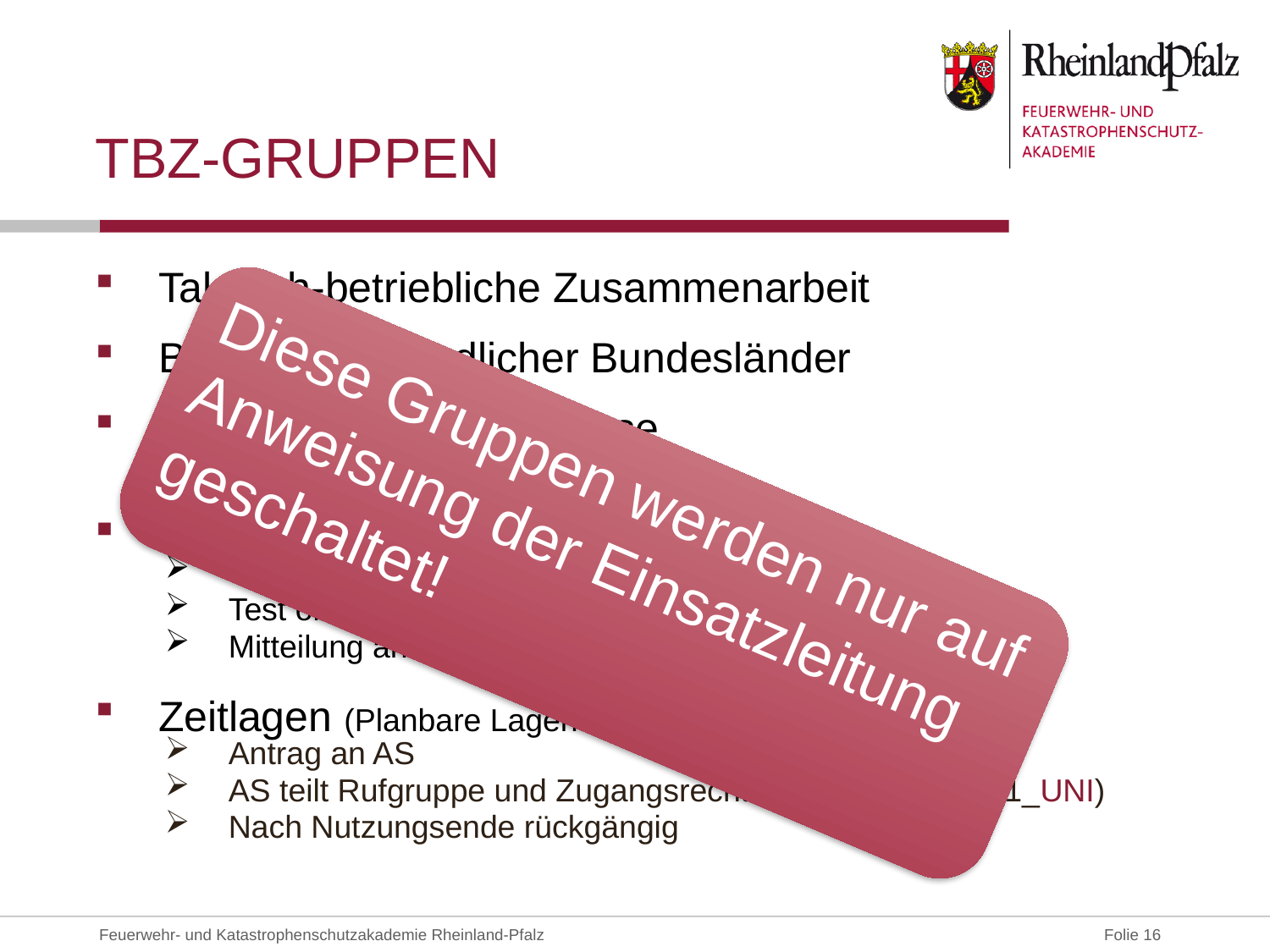

# TBZ-Gruppen
Taktisch-betriebliche Zusammenarbeit
BOS unterschiedlicher Bundesländer
Nur für besondere Anlässe
Ausnahme AEP Rhein
Sofortlagen:
Gruppe schalten (z.B. TBZ_301_BOS)
Test ob frei
Mitteilung an AS
Zeitlagen (Planbare Lagen unter gemeinsamer Führung):
Antrag an AS
AS teilt Rufgruppe und Zugangsrechte zu (z.B. TBZ_001_UNI)
Nach Nutzungsende rückgängig
Diese Gruppen werden nur auf Anweisung der Einsatzleitung geschaltet!